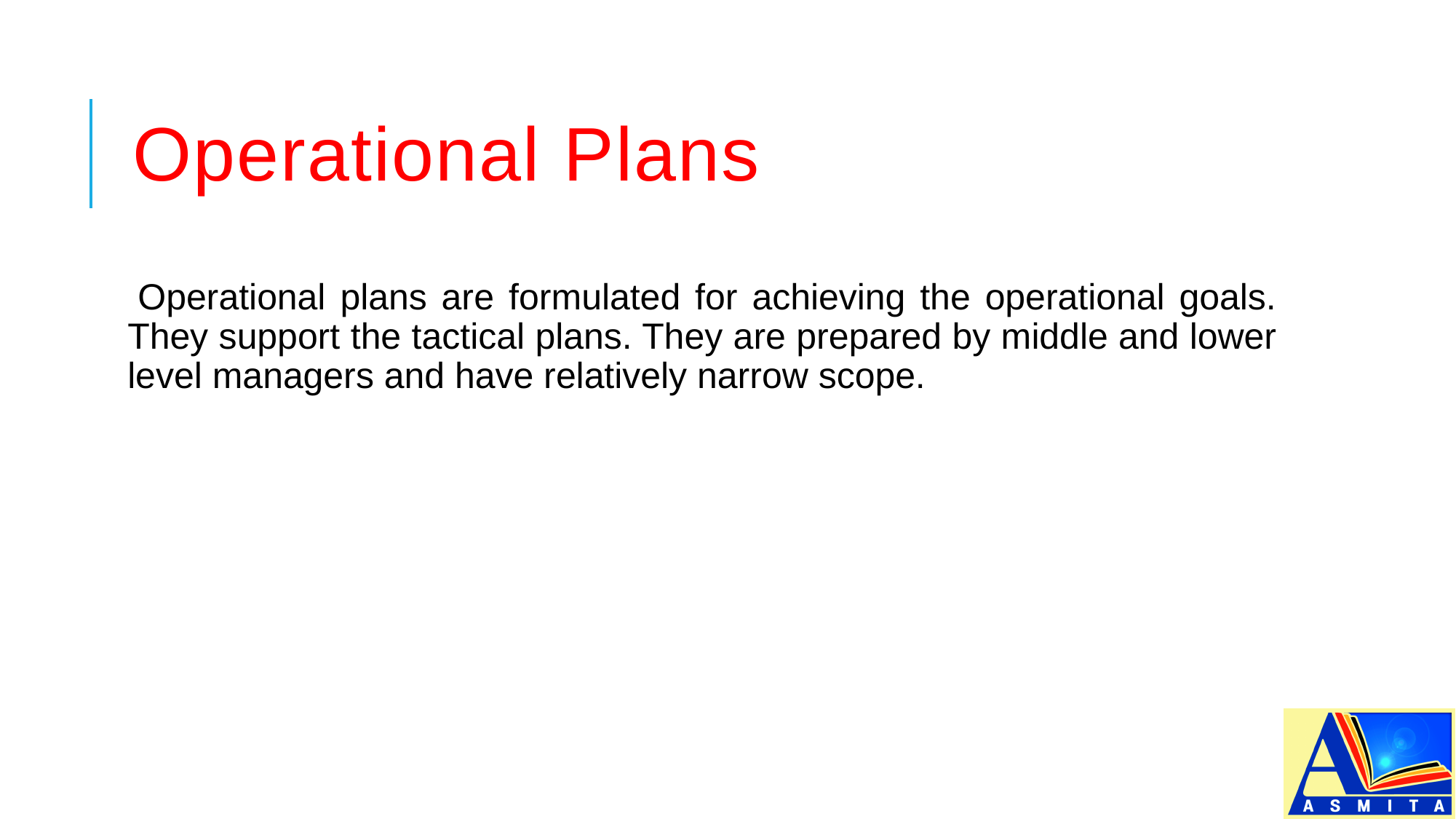

# Operational Plans
Operational plans are formulated for achieving the operational goals. They support the tactical plans. They are prepared by middle and lower level managers and have relatively narrow scope.